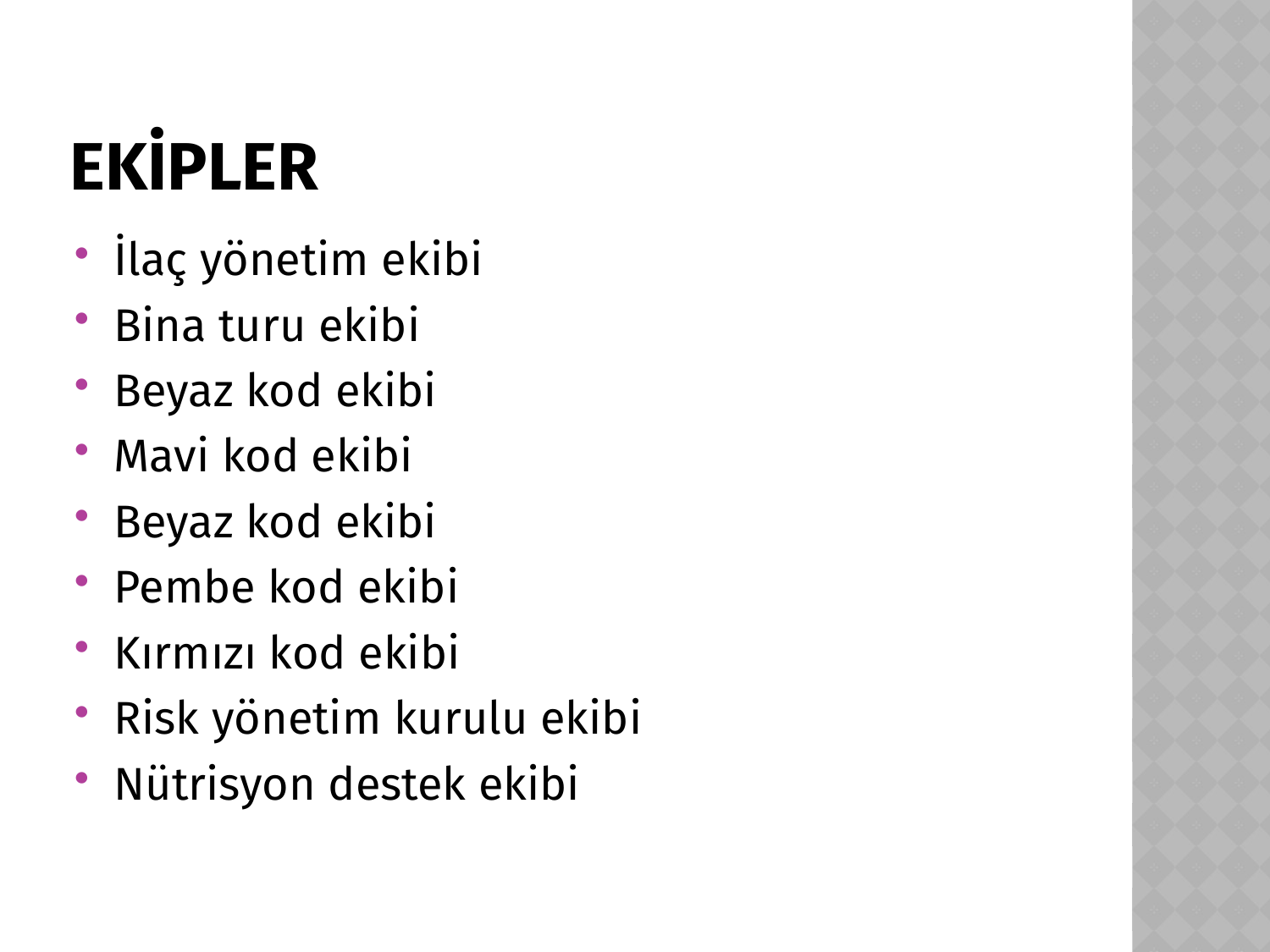

# EKİPLER
İlaç yönetim ekibi
Bina turu ekibi
Beyaz kod ekibi
Mavi kod ekibi
Beyaz kod ekibi
Pembe kod ekibi
Kırmızı kod ekibi
Risk yönetim kurulu ekibi
Nütrisyon destek ekibi